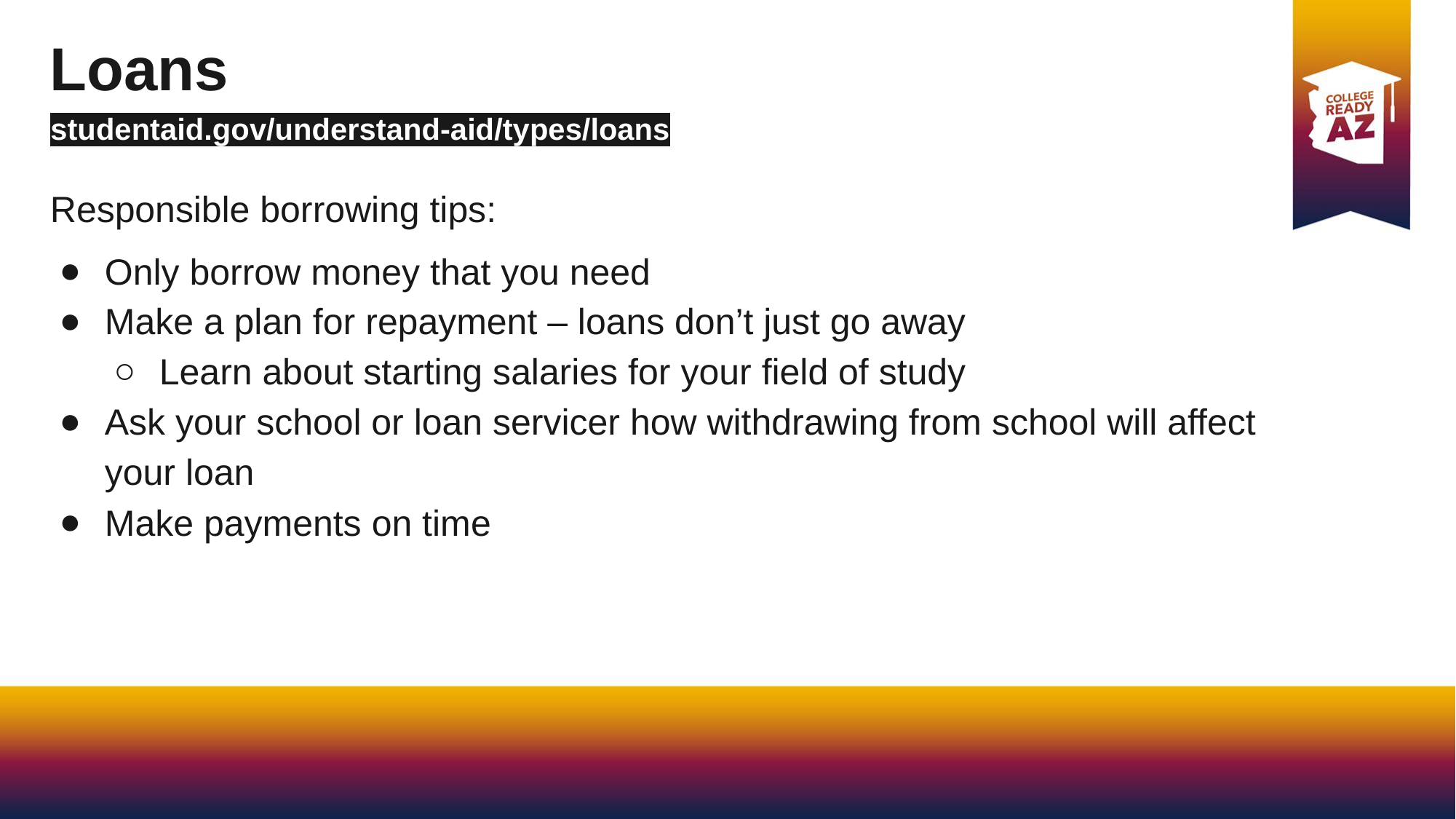

Loans
studentaid.gov/understand-aid/types/loans
Responsible borrowing tips:
Only borrow money that you need
Make a plan for repayment – loans don’t just go away
Learn about starting salaries for your field of study
Ask your school or loan servicer how withdrawing from school will affect your loan
Make payments on time